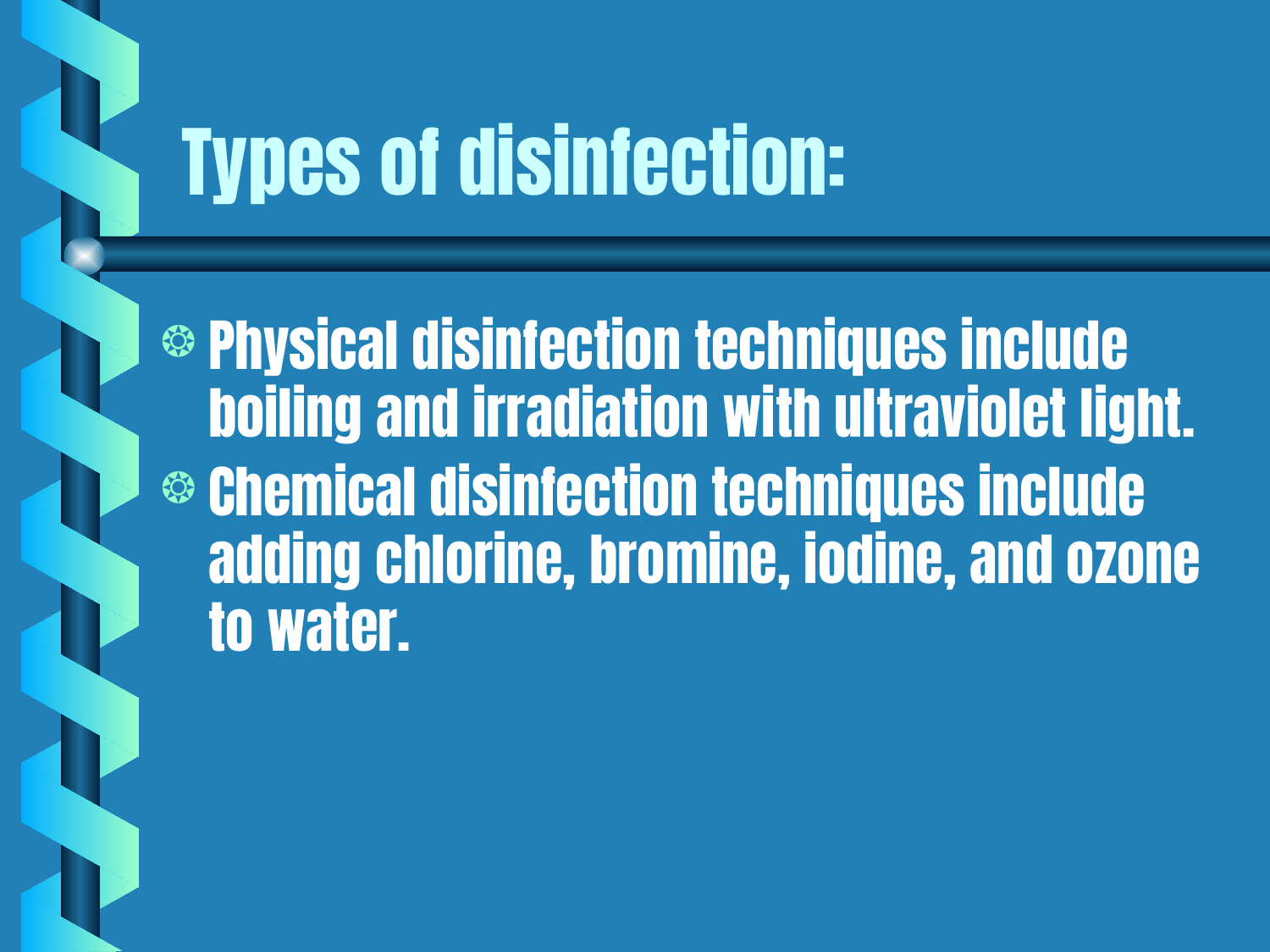

# Types of disinfection:
Physical disinfection techniques include boiling and irradiation with ultraviolet light.
Chemical disinfection techniques include adding chlorine, bromine, iodine, and ozone to water.